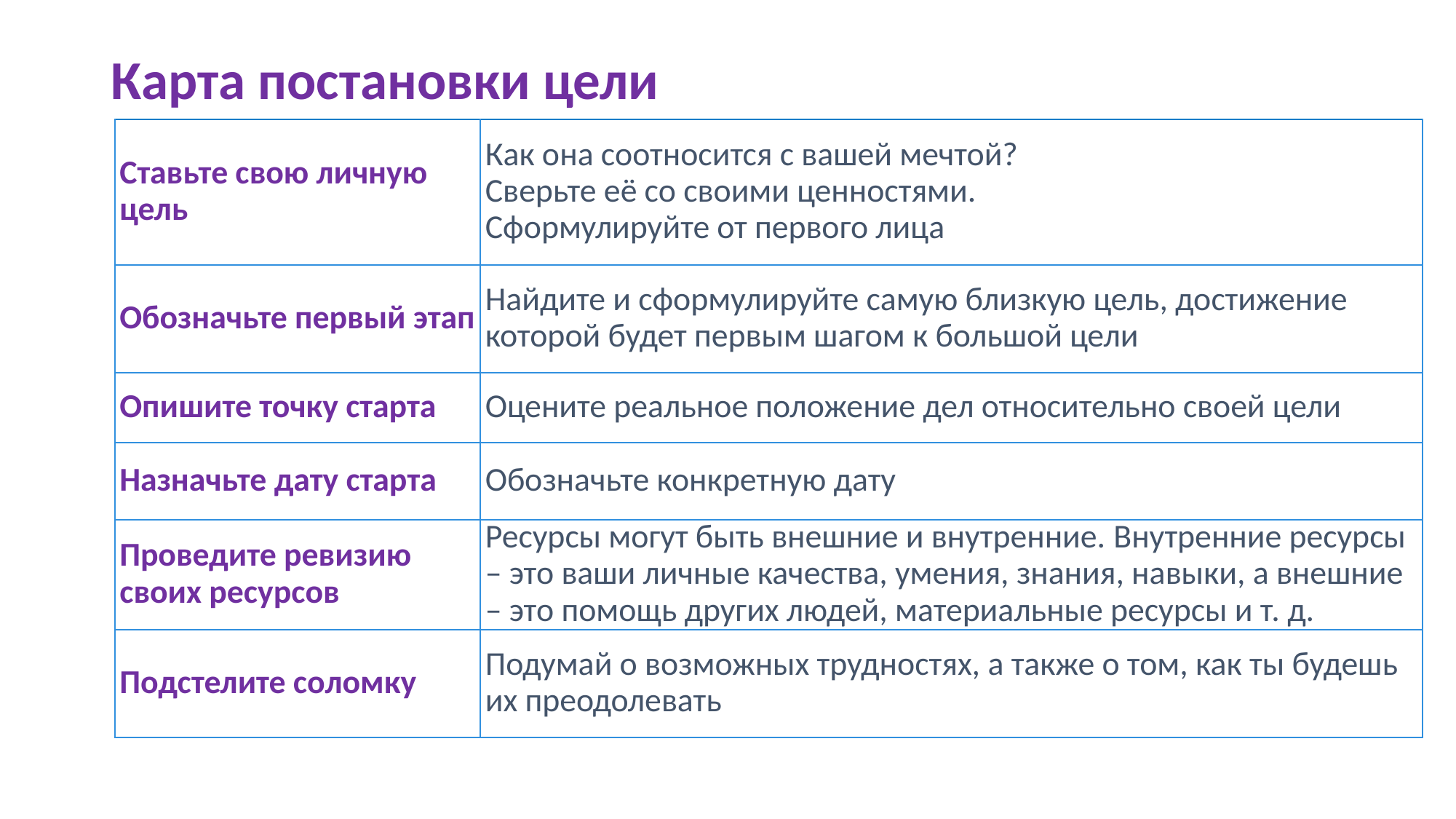

# Карта постановки цели
| Ставьте свою личную цель | Как она соотносится с вашей мечтой? Сверьте её со своими ценностями. Сформулируйте от первого лица |
| --- | --- |
| Обозначьте первый этап | Найдите и сформулируйте самую близкую цель, достижение которой будет первым шагом к большой цели |
| Опишите точку старта | Оцените реальное положение дел относительно своей цели |
| Назначьте дату старта | Обозначьте конкретную дату |
| Проведите ревизию своих ресурсов | Ресурсы могут быть внешние и внутренние. Внутренние ресурсы – это ваши личные качества, умения, знания, навыки, а внешние – это помощь других людей, материальные ресурсы и т. д. |
| Подстелите соломку | Подумай о возможных трудностях, а также о том, как ты будешь их преодолевать |